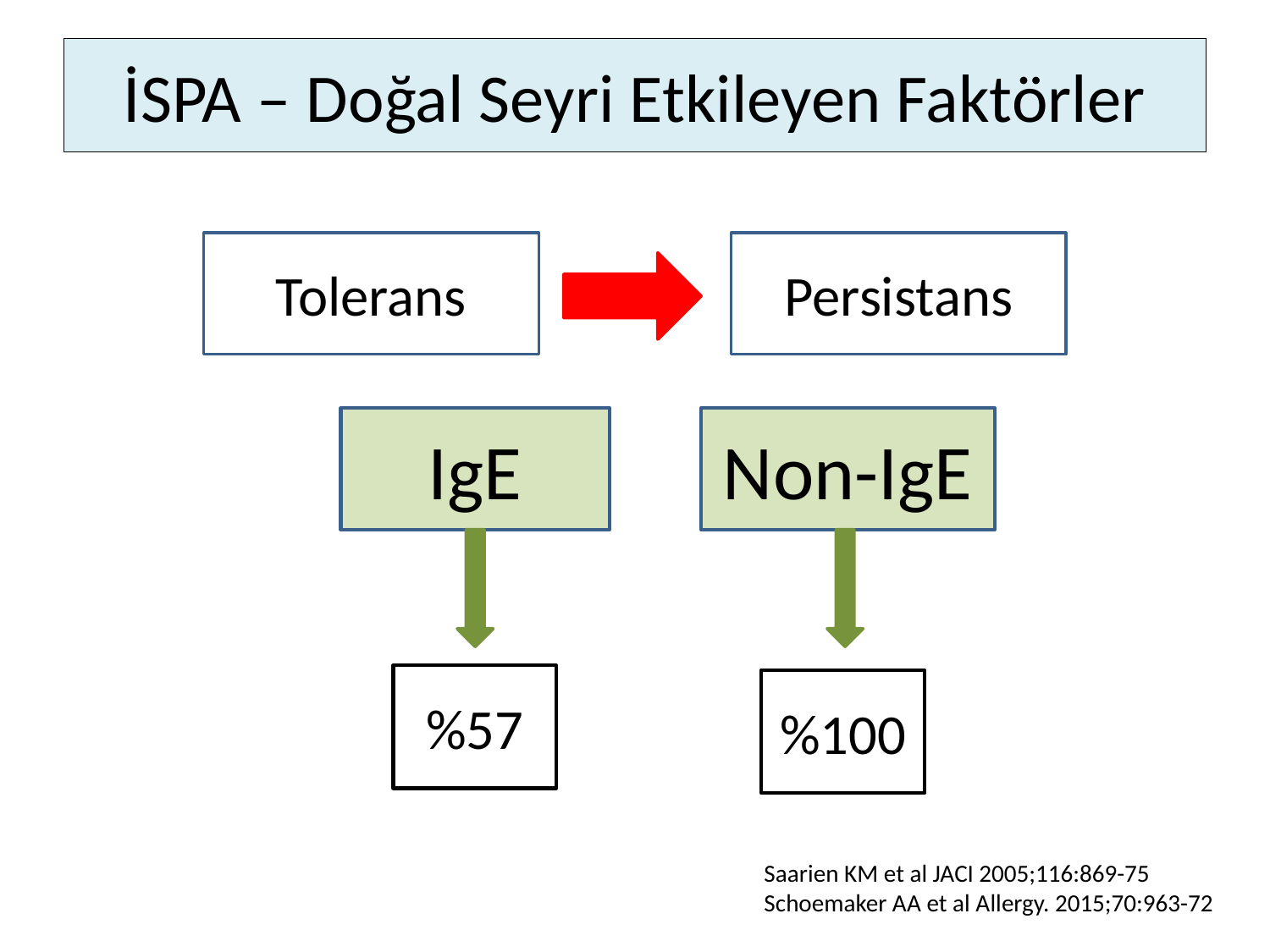

# İSPA – Doğal Seyri Etkileyen Faktörler
Tolerans
Persistans

IgE
Non-IgE

%57
%100
Saarien KM et al JACI 2005;116:869-75
Schoemaker AA et al Allergy. 2015;70:963-72